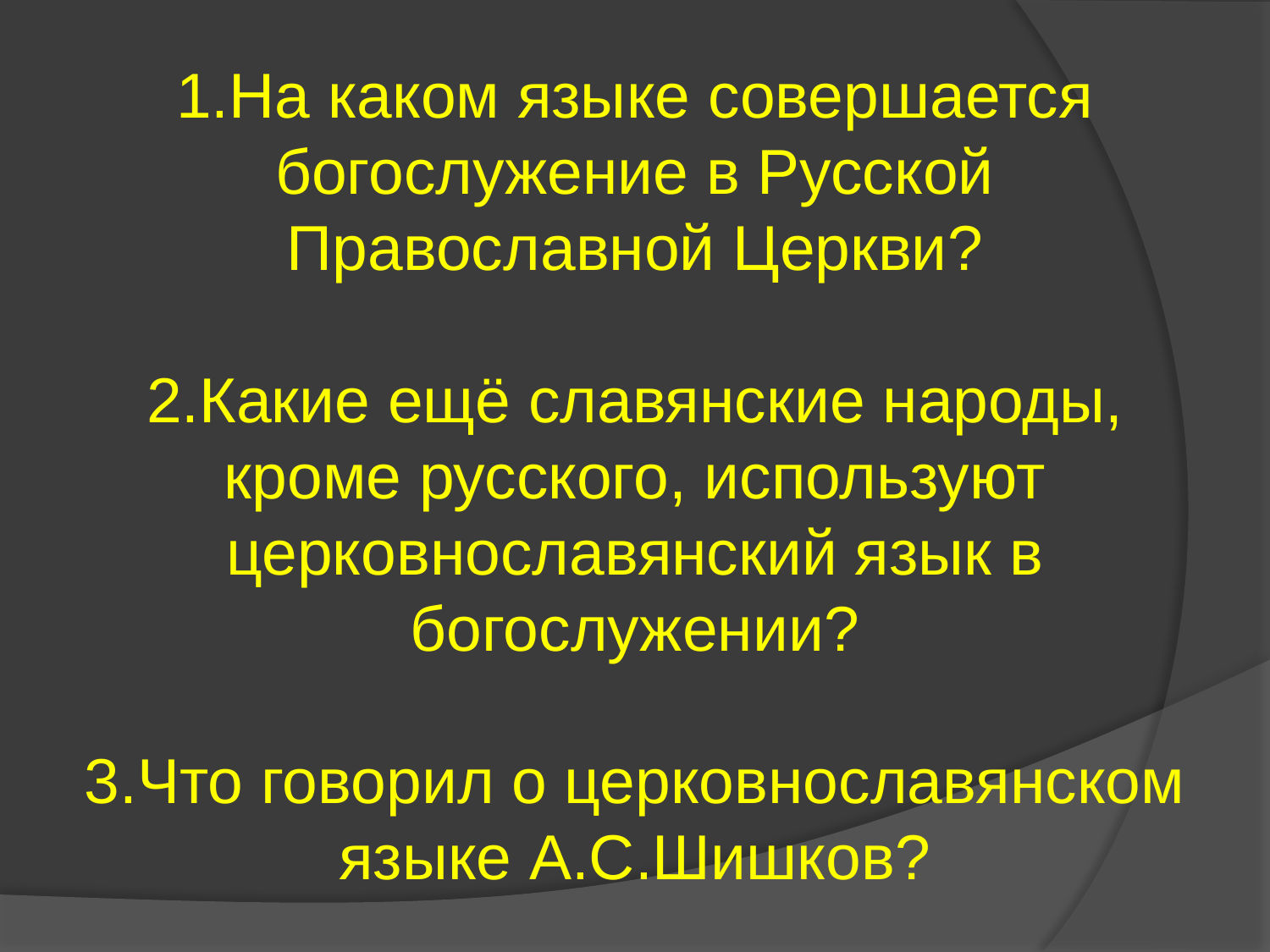

# 1.На каком языке совершается богослужение в Русской Православной Церкви? 2.Какие ещё славянские народы, кроме русского, используют церковнославянский язык в богослужении? 3.Что говорил о церковнославянском языке А.С.Шишков?